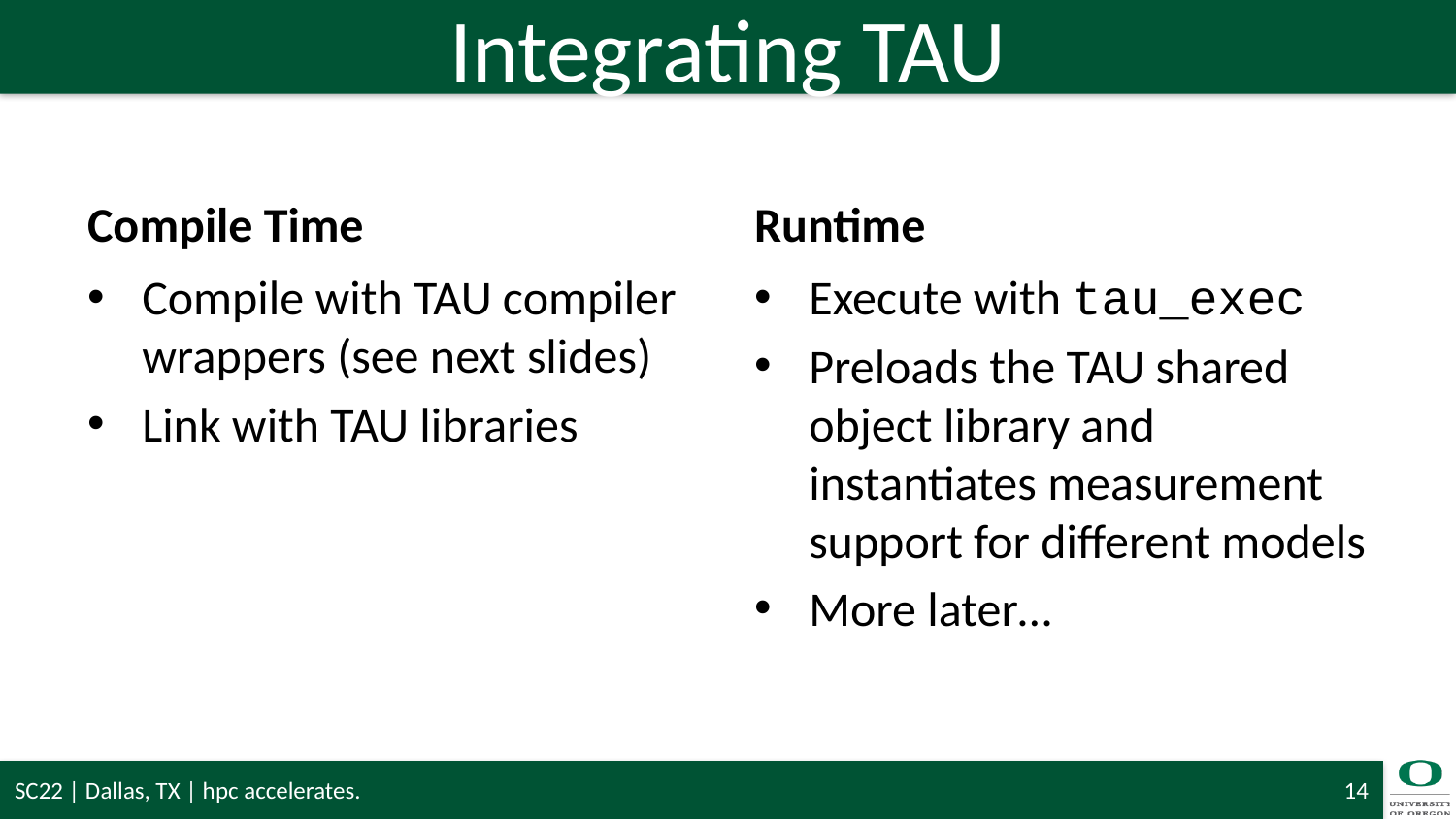

# Integrating TAU
Compile Time
Runtime
Compile with TAU compiler wrappers (see next slides)
Link with TAU libraries
Execute with tau_exec
Preloads the TAU shared object library and instantiates measurement support for different models
More later…
SC22 | Dallas, TX | hpc accelerates.
14